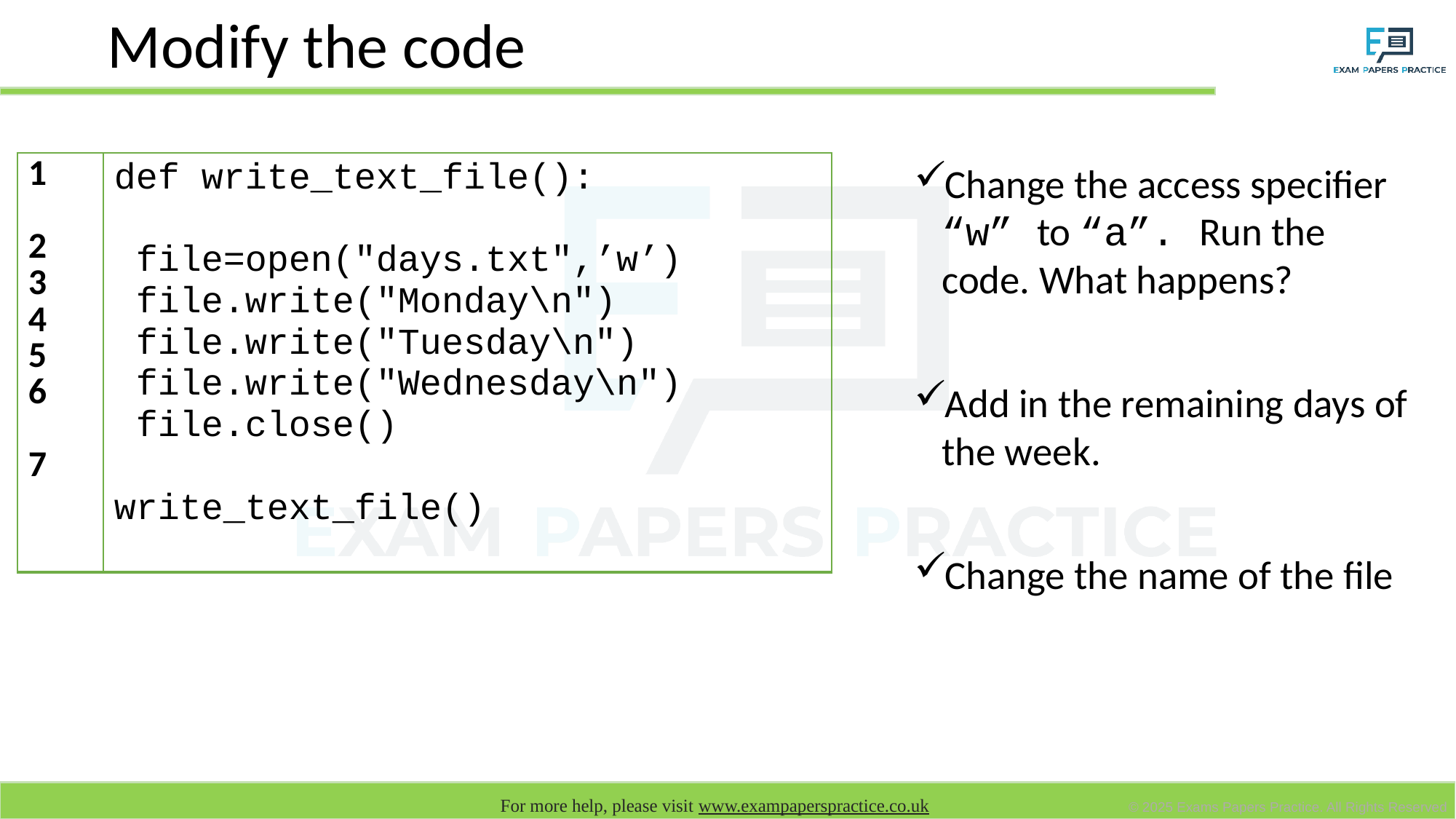

# Modify the code
| 1 2 3 4 5 6 7 | def write\_text\_file(): file=open("days.txt",’w’) file.write("Monday\n") file.write("Tuesday\n") file.write("Wednesday\n") file.close() write\_text\_file() |
| --- | --- |
Change the access specifier “w” to “a”. Run the code. What happens?

Add in the remaining days of the week.

Change the name of the file